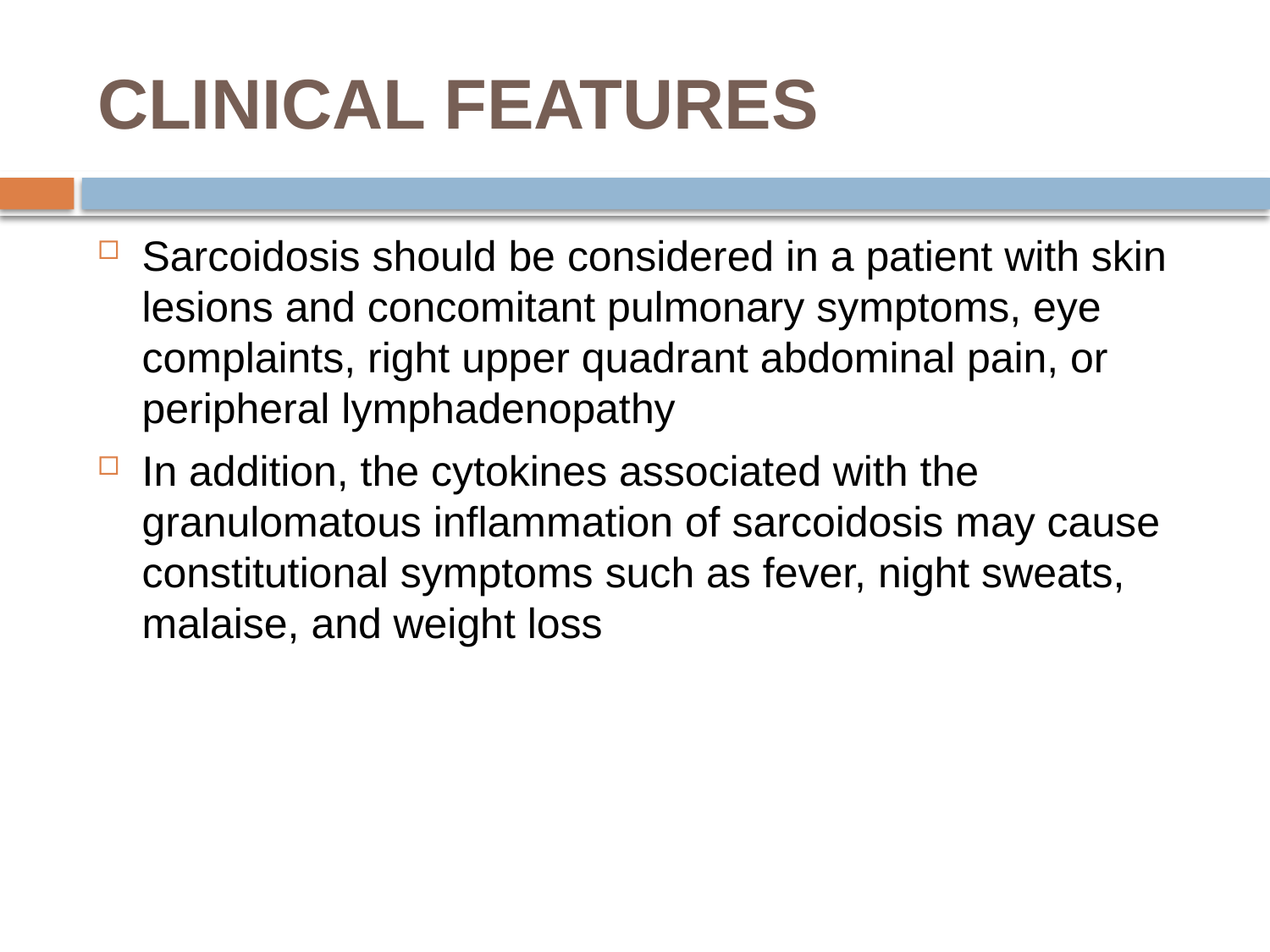

# CLINICAL FEATURES
Sarcoidosis should be considered in a patient with skin lesions and concomitant pulmonary symptoms, eye complaints, right upper quadrant abdominal pain, or peripheral lymphadenopathy
In addition, the cytokines associated with the granulomatous inflammation of sarcoidosis may cause constitutional symptoms such as fever, night sweats, malaise, and weight loss